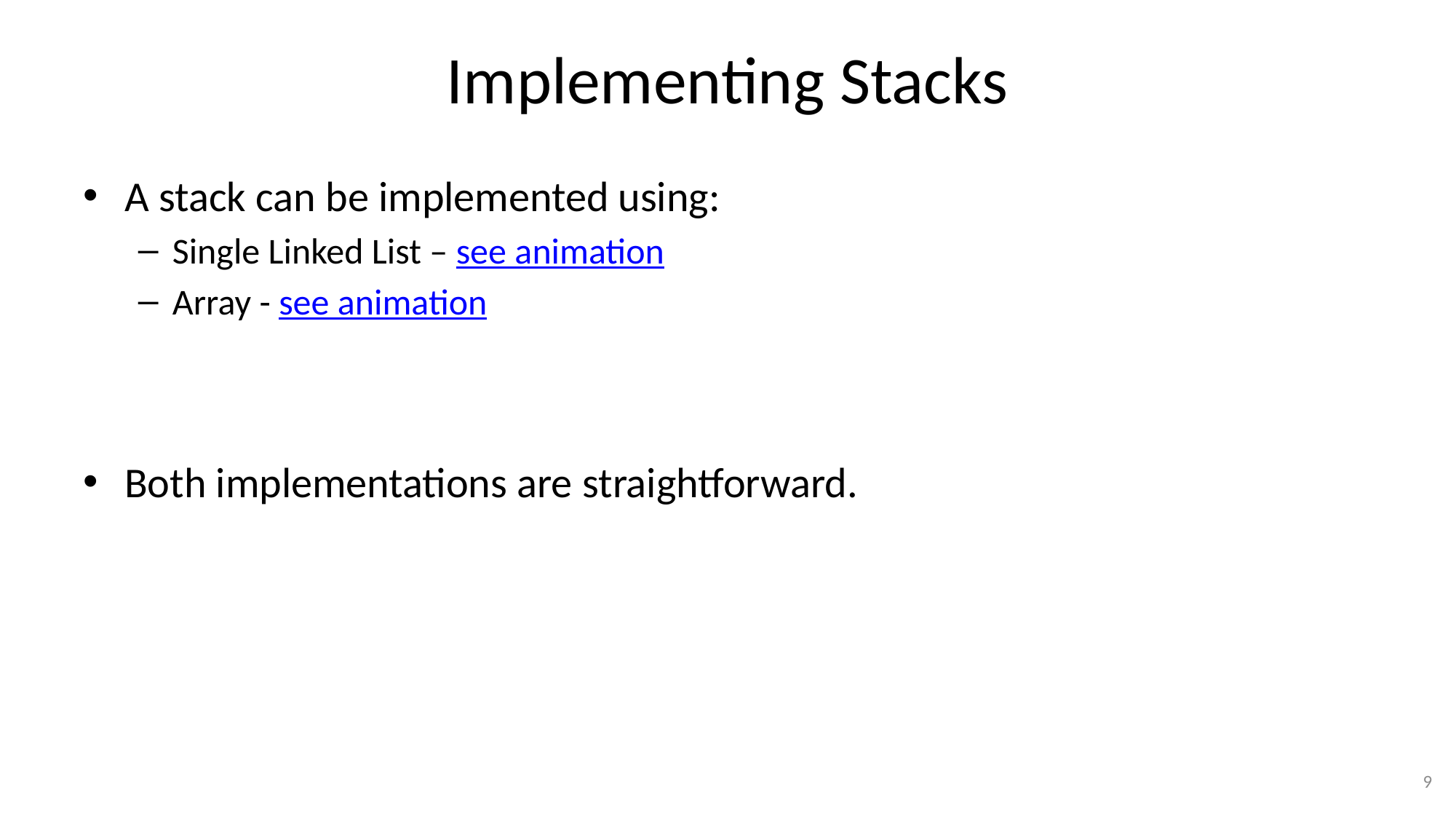

# Implementing Stacks
A stack can be implemented using:
Single Linked List – see animation
Array - see animation

Both implementations are straightforward.

9